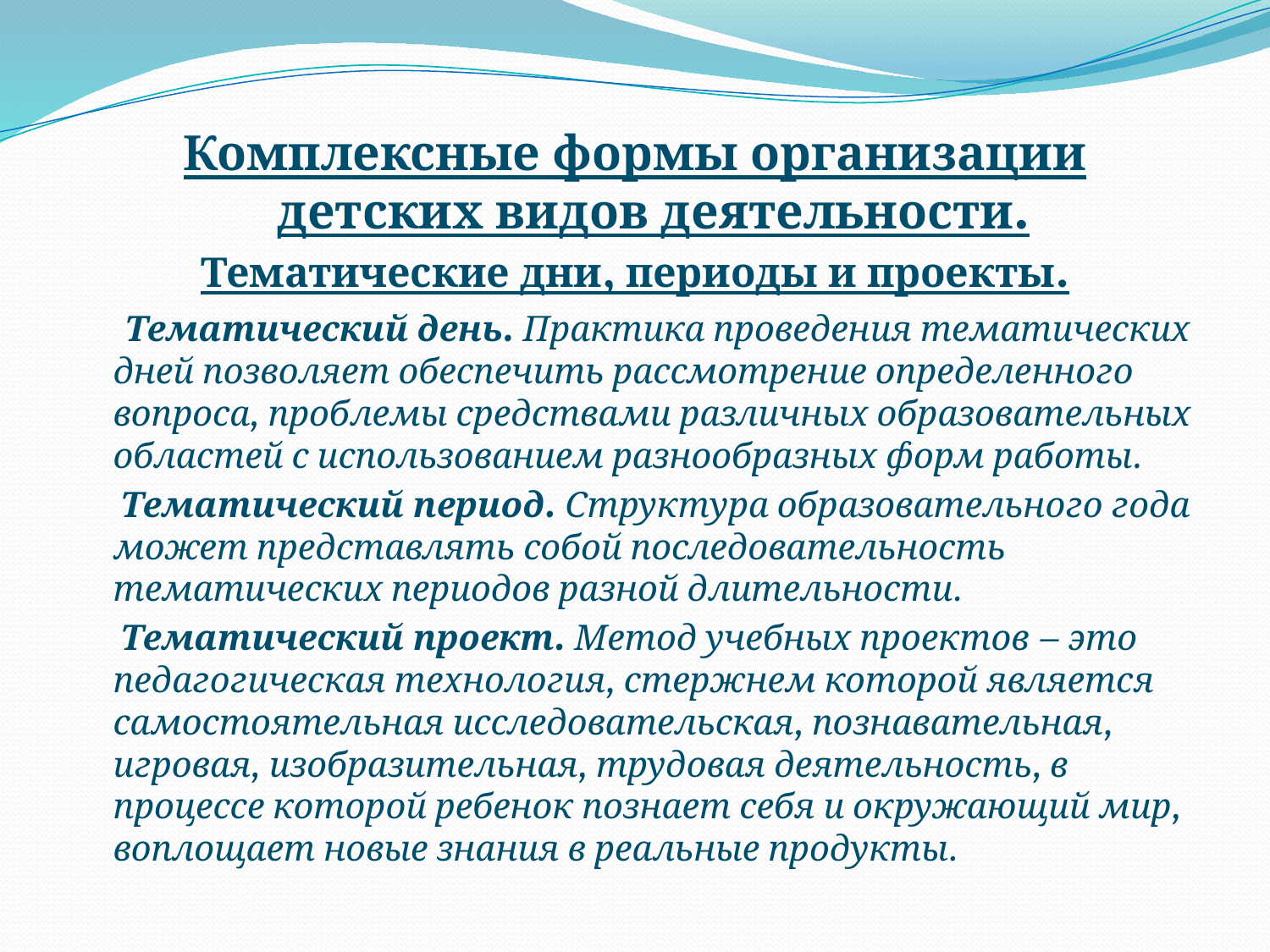

#
Комплексные формы организации детских видов деятельности.
Тематические дни, периоды и проекты.
     Тематический день. Практика проведения тематических дней позволяет обеспечить рассмотрение определенного вопроса, проблемы средствами различных образовательных областей с использованием разнообразных форм работы.
     Тематический период. Структура образовательного года может представлять собой последовательность тематических периодов разной длительности.
     Тематический проект. Метод учебных проектов – это педагогическая технология, стержнем которой является самостоятельная исследовательская, познавательная, игровая, изобразительная, трудовая деятельность, в процессе которой ребенок познает себя и окружающий мир, воплощает новые знания в реальные продукты.